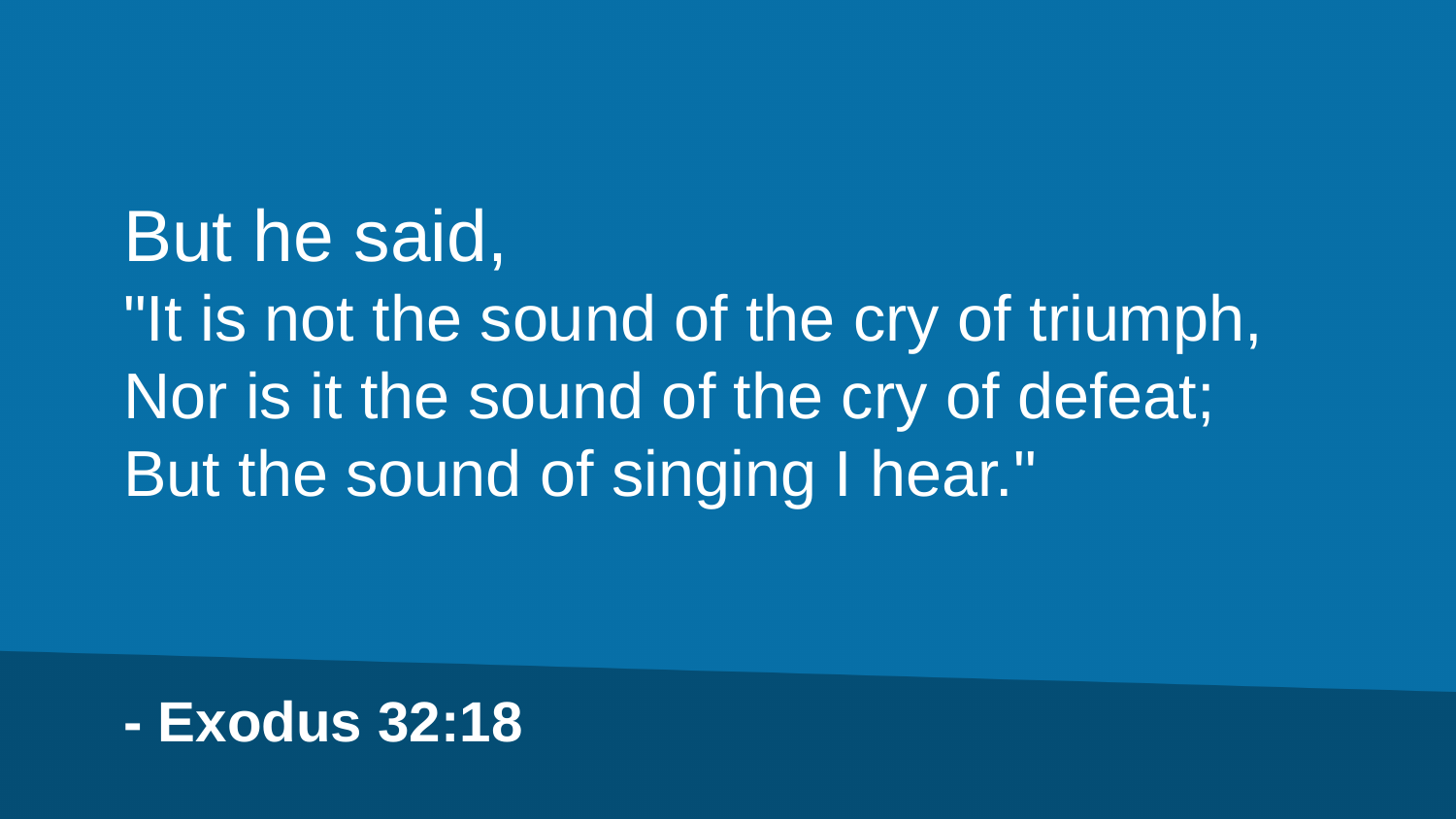

But he said,
"It is not the sound of the cry of triumph,
Nor is it the sound of the cry of defeat;
But the sound of singing I hear."
- Exodus 32:18